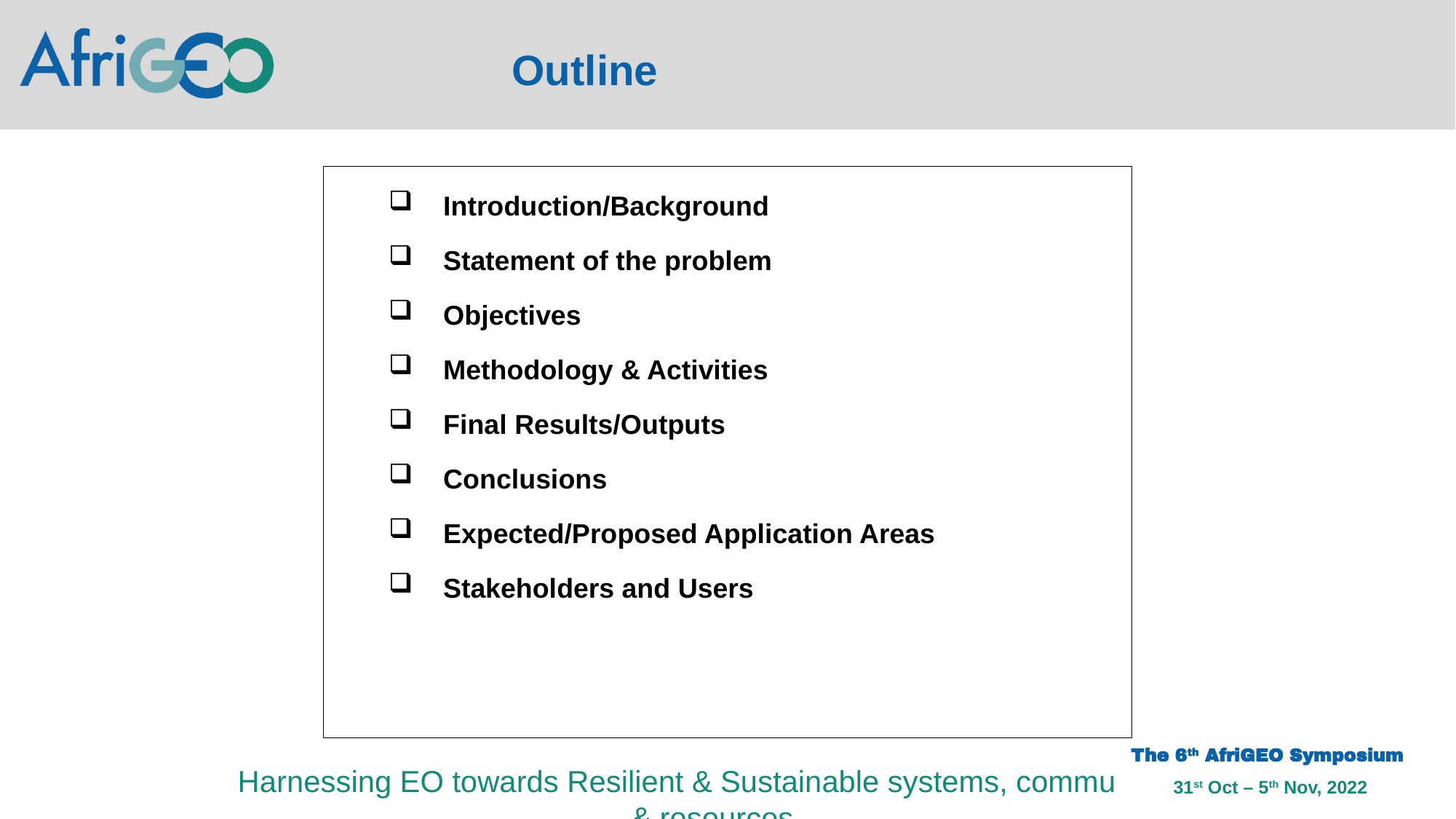

Outline
Introduction/Background
Statement of the problem
Objectives
Methodology & Activities
Final Results/Outputs
Conclusions
Expected/Proposed Application Areas
Stakeholders and Users